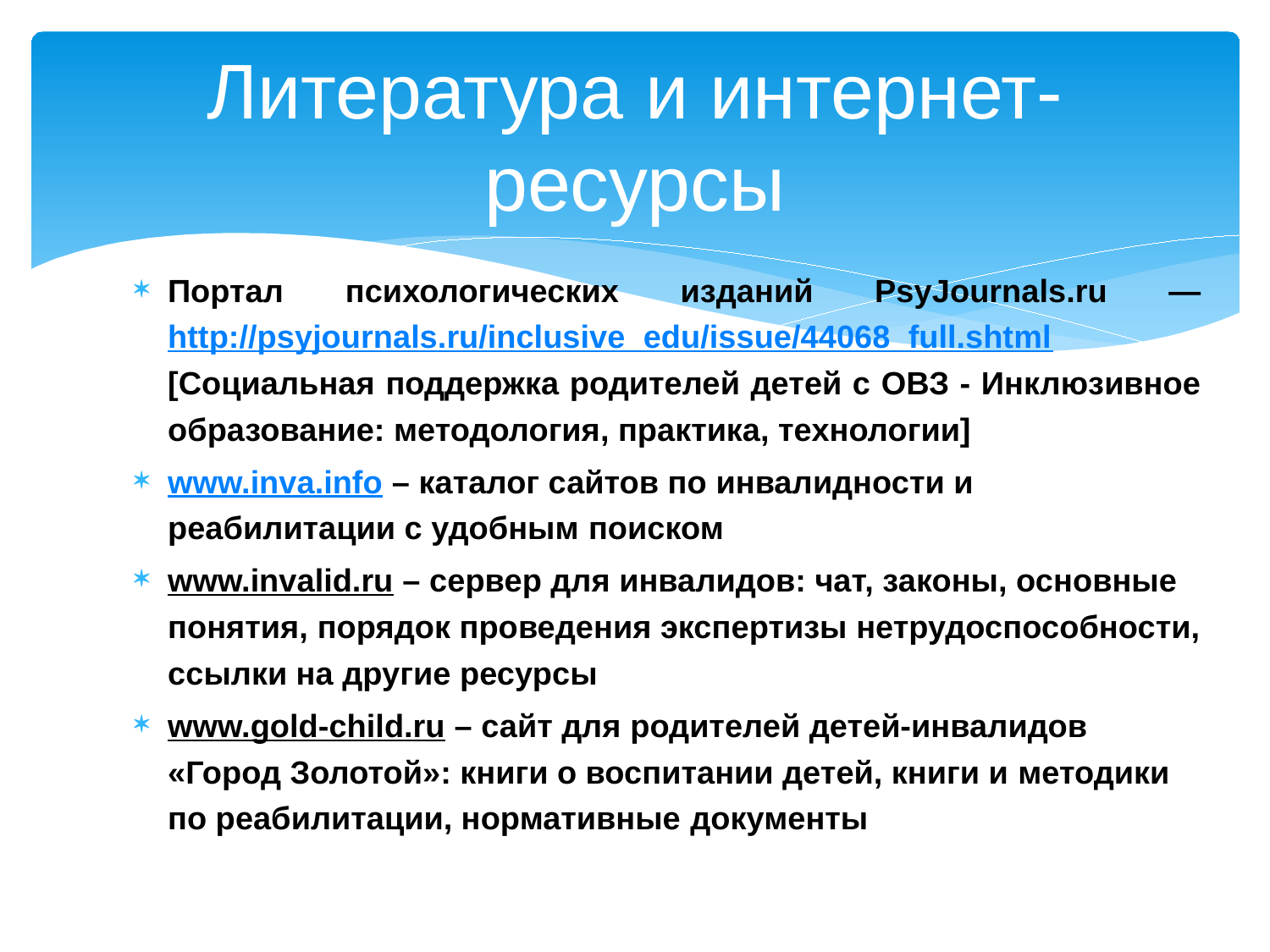

# Литература и интернет-ресурсы
Портал психологических изданий PsyJournals.ru — http://psyjournals.ru/inclusive_edu/issue/44068_full.shtml [Социальная поддержка родителей детей с ОВЗ - Инклюзивное образование: методология, практика, технологии]
www.inva.info – каталог сайтов по инвалидности и реабилитации с удобным поиском
www.invalid.ru – сервер для инвалидов: чат, законы, основные понятия, порядок проведения экспертизы нетрудоспособности, ссылки на другие ресурсы
www.gold-child.ru – сайт для родителей детей-инвалидов «Город Золотой»: книги о воспитании детей, книги и методики по реабилитации, нормативные документы